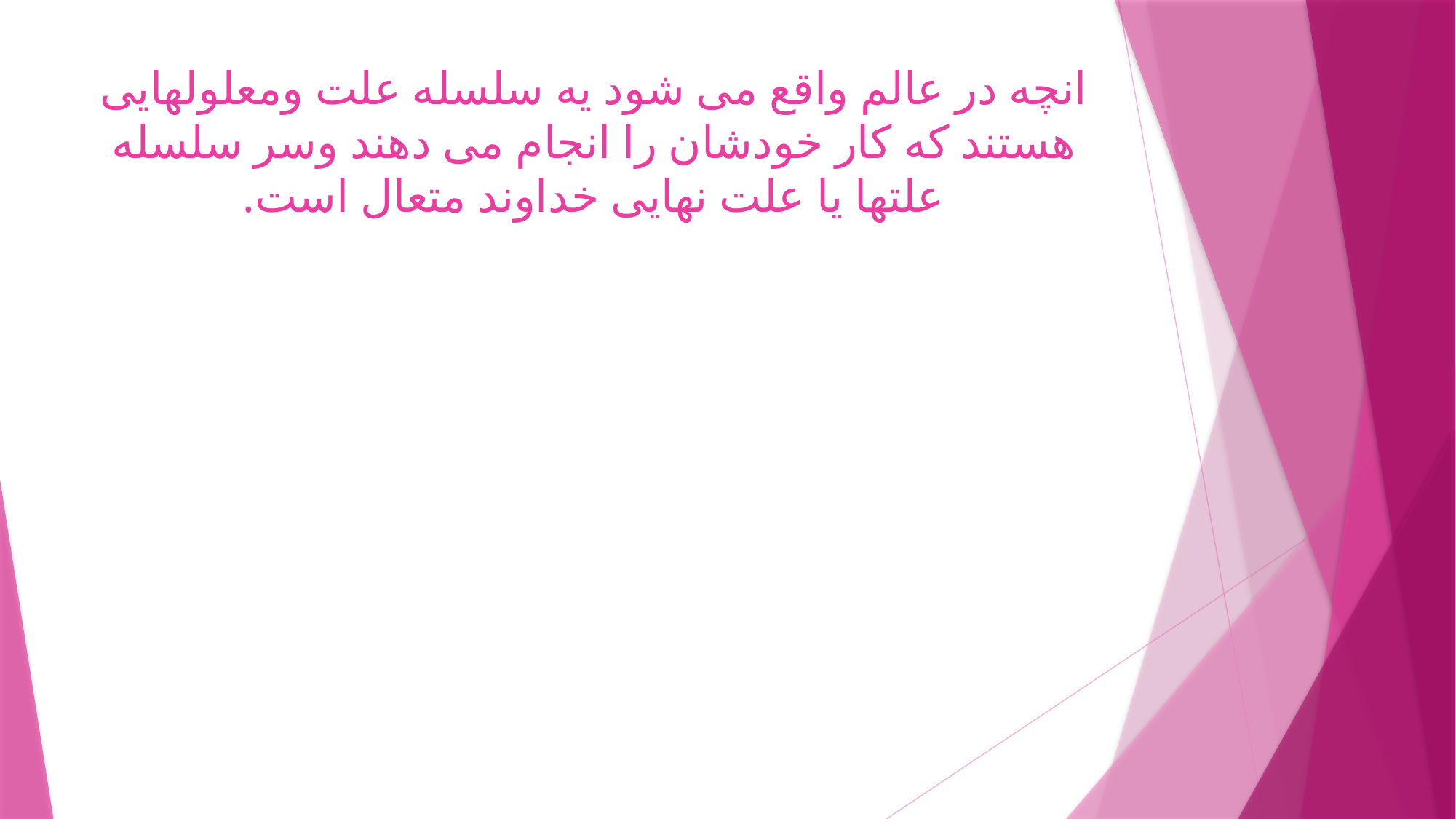

# انچه در عالم واقع می شود یه سلسله علت ومعلولهایی هستند که کار خودشان را انجام می دهند وسر سلسله علتها یا علت نهایی خداوند متعال است.